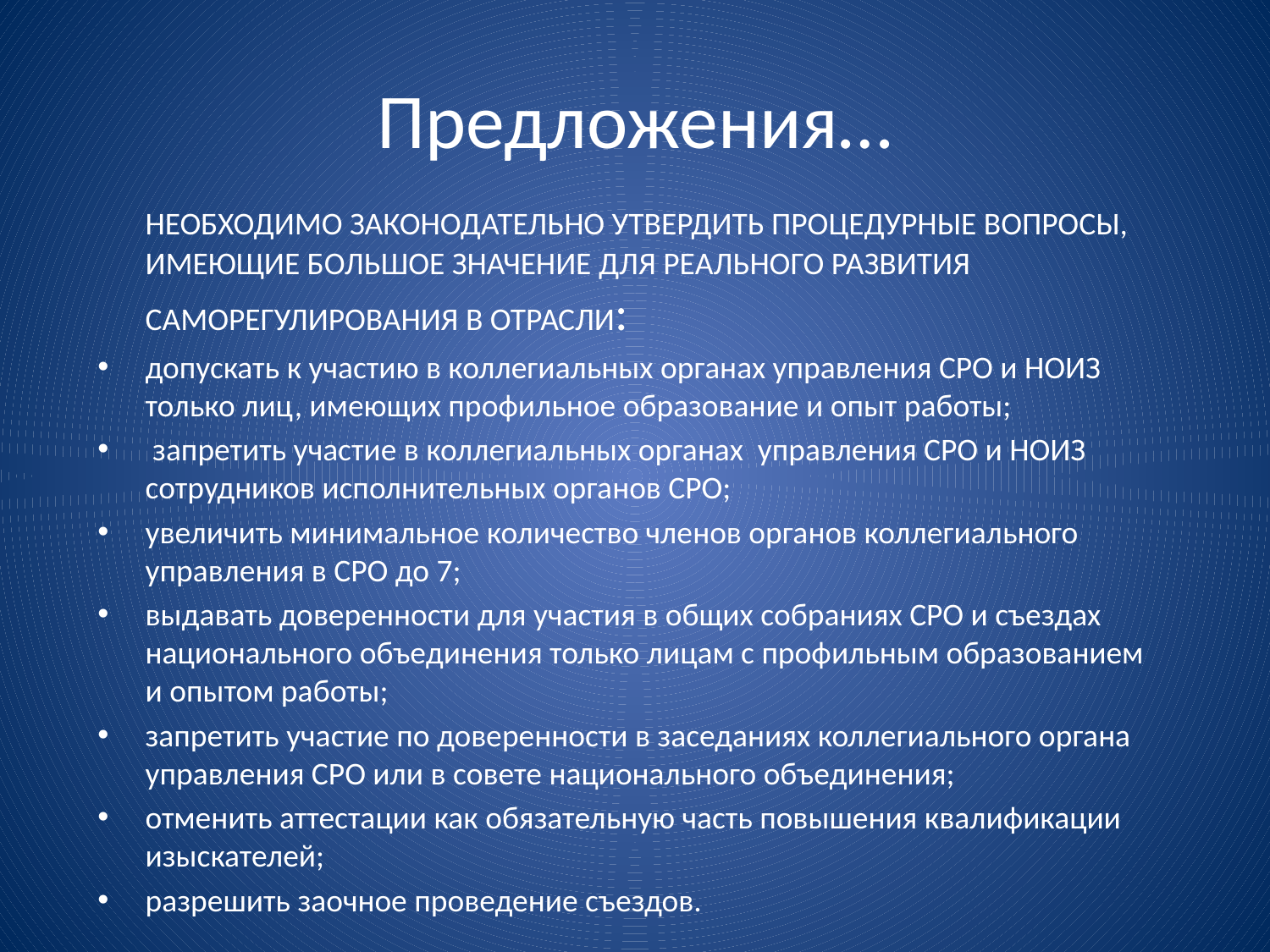

# Предложения…
	НЕОБХОДИМО ЗАКОНОДАТЕЛЬНО УТВЕРДИТЬ ПРОЦЕДУРНЫЕ ВОПРОСЫ, ИМЕЮЩИЕ БОЛЬШОЕ ЗНАЧЕНИЕ ДЛЯ РЕАЛЬНОГО РАЗВИТИЯ САМОРЕГУЛИРОВАНИЯ В ОТРАСЛИ:
допускать к участию в коллегиальных органах управления СРО и НОИЗ только лиц, имеющих профильное образование и опыт работы;
 запретить участие в коллегиальных органах  управления СРО и НОИЗ сотрудников исполнительных органов СРО;
увеличить минимальное количество членов органов коллегиального управления в СРО до 7;
выдавать доверенности для участия в общих собраниях СРО и съездах национального объединения только лицам с профильным образованием и опытом работы;
запретить участие по доверенности в заседаниях коллегиального органа управления СРО или в совете национального объединения;
отменить аттестации как обязательную часть повышения квалификации изыскателей;
разрешить заочное проведение съездов.